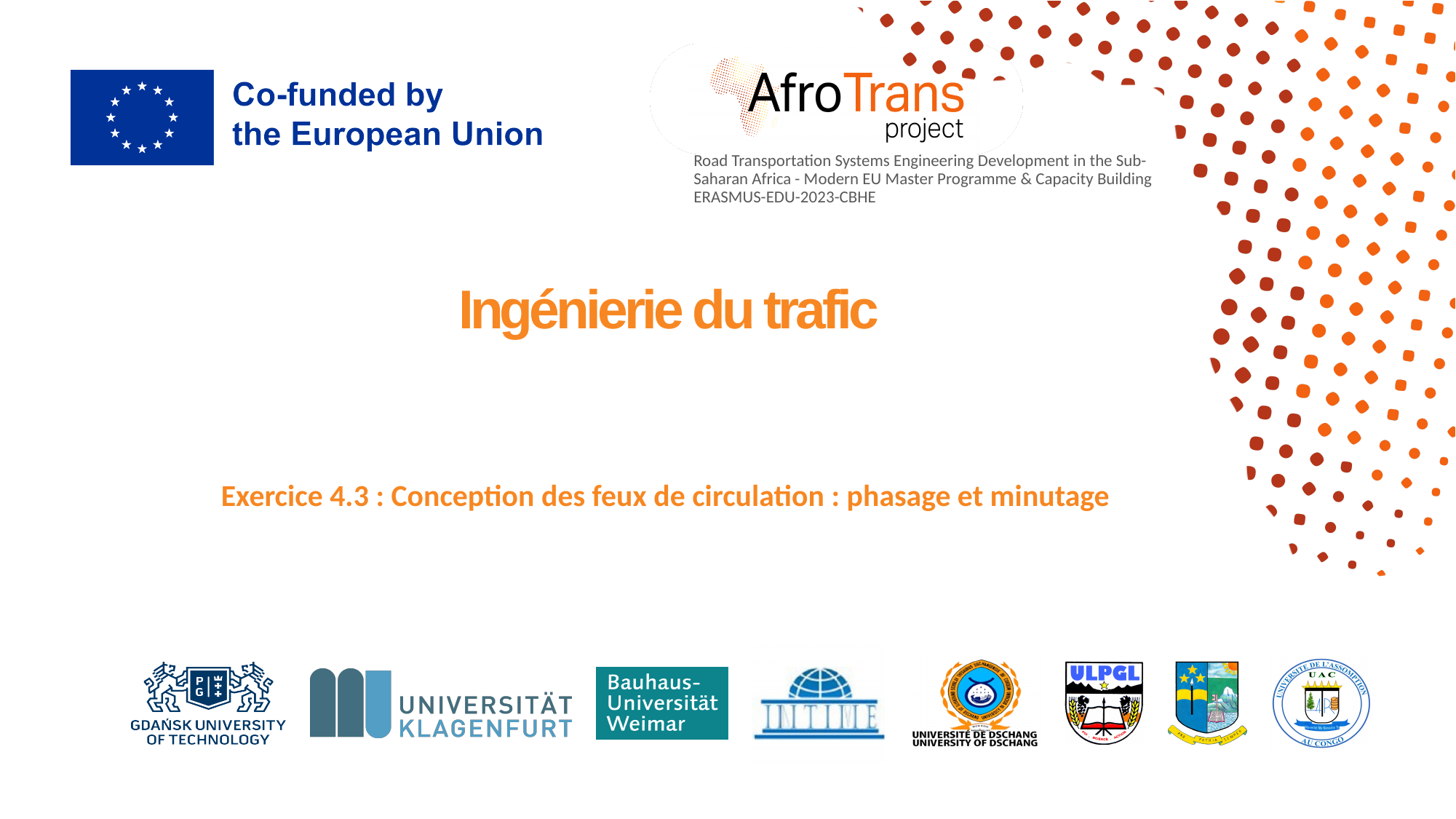

# Ingénierie du trafic
Exercice 4.3 : Conception des feux de circulation : phasage et minutage